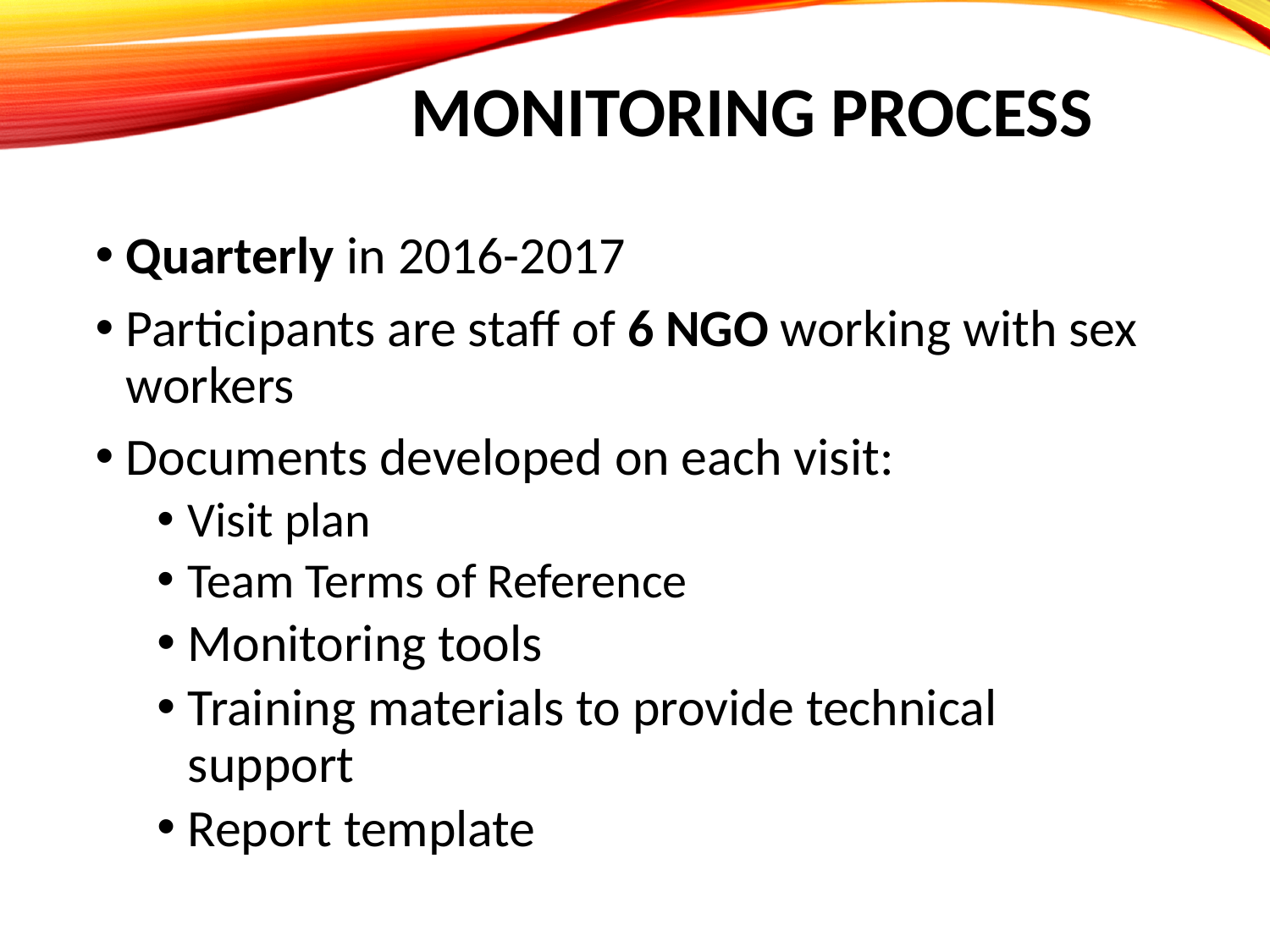

# Monitoring process
Quarterly in 2016-2017
Participants are staff of 6 NGO working with sex workers
Documents developed on each visit:
Visit plan
Team Terms of Reference
Monitoring tools
Training materials to provide technical support
Report template